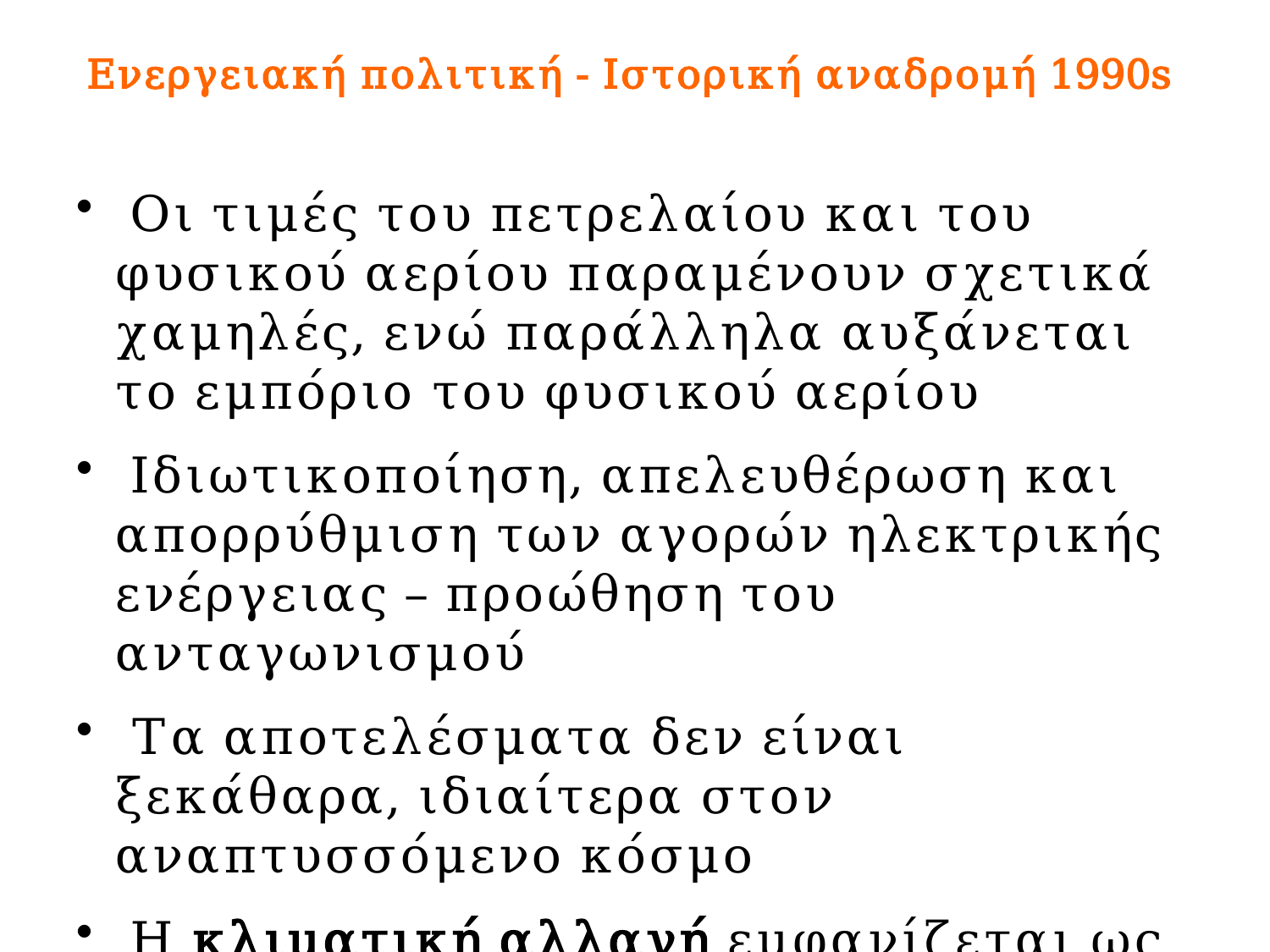

# Ενεργειακή πολιτική - Ιστορική αναδρομή 1990s
 Οι τιμές του πετρελαίου και του φυσικού αερίου παραμένουν σχετικά χαμηλές, ενώ παράλληλα αυξάνεται το εμπόριο του φυσικού αερίου
 Ιδιωτικοποίηση, απελευθέρωση και απορρύθμιση των αγορών ηλεκτρικής ενέργειας – προώθηση του ανταγωνισμού
 Τα αποτελέσματα δεν είναι ξεκάθαρα, ιδιαίτερα στον αναπτυσσόμενο κόσμο
 Η κλιματική αλλαγή εμφανίζεται ως το πιο μεγάλο σύγχρονο περιβαλλοντικό πρόβλημα